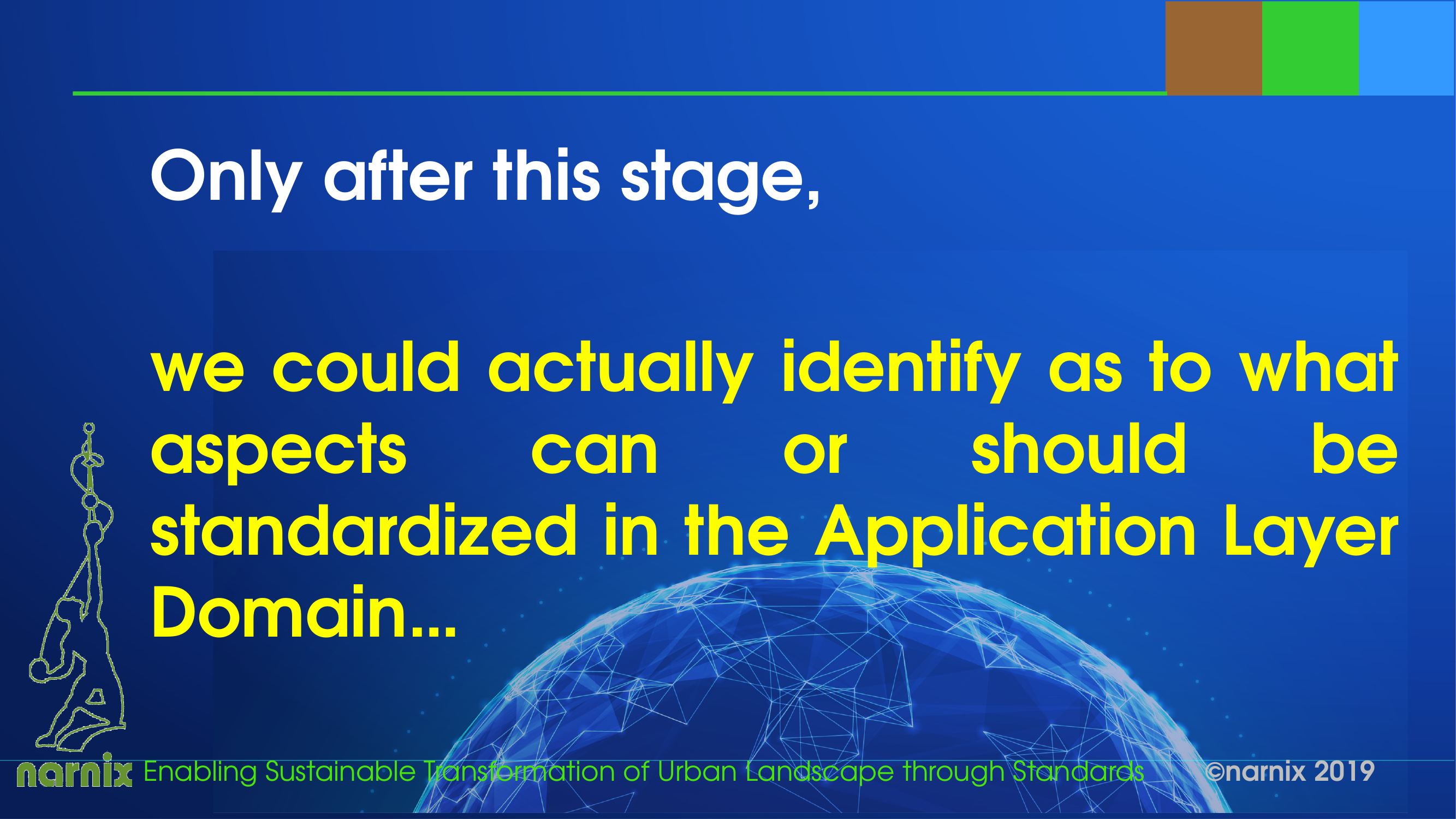

#
Only after this stage,

we could actually identify as to what aspects can or should be standardized in the Application Layer Domain…